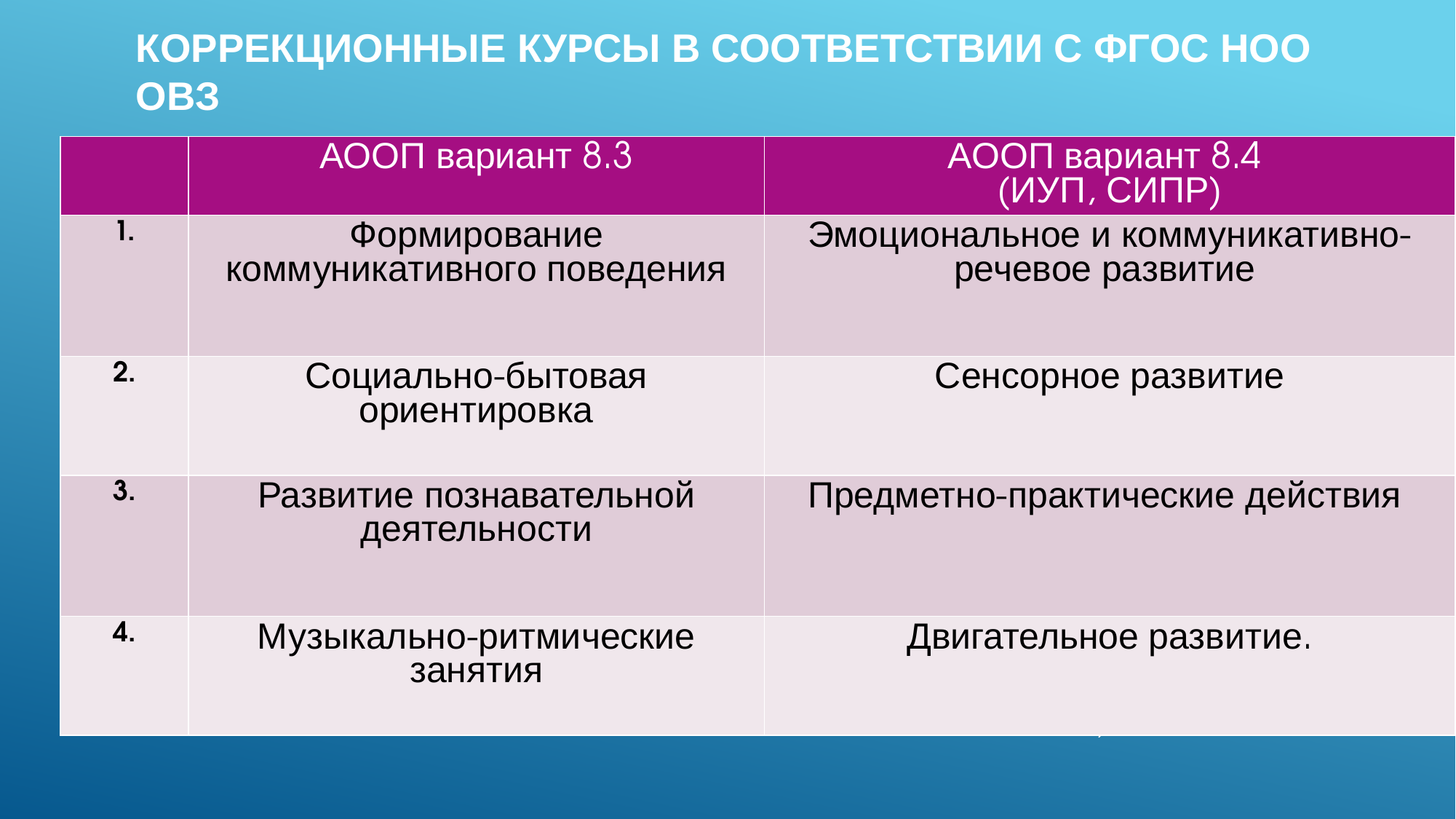

# Коррекционные курсы в соответствии с ФГОС НОО ОВЗ
|  | АООП вариант 8.3 | АООП вариант 8.4 (ИУП, СИПР) |
| --- | --- | --- |
| 1. | Формирование коммуникативного поведения | Эмоциональное и коммуникативно-речевое развитие |
| 2. | Социально-бытовая ориентировка | Сенсорное развитие |
| 3. | Развитие познавательной деятельности | Предметно-практические действия |
| 4. | Музыкально-ритмические занятия | Двигательное развитие. |